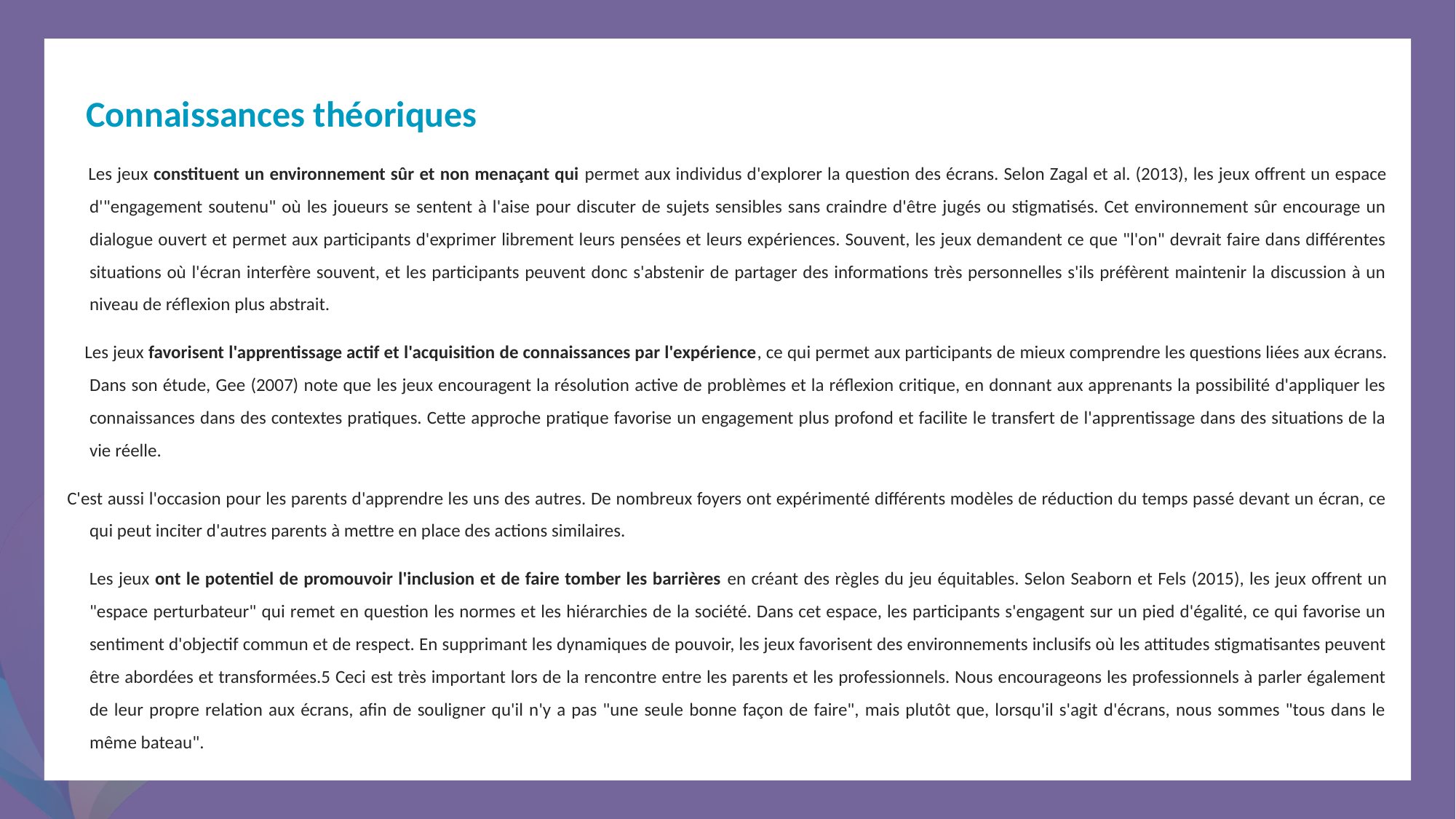

Connaissances théoriques
     Les jeux constituent un environnement sûr et non menaçant qui permet aux individus d'explorer la question des écrans. Selon Zagal et al. (2013), les jeux offrent un espace d'"engagement soutenu" où les joueurs se sentent à l'aise pour discuter de sujets sensibles sans craindre d'être jugés ou stigmatisés. Cet environnement sûr encourage un dialogue ouvert et permet aux participants d'exprimer librement leurs pensées et leurs expériences. Souvent, les jeux demandent ce que "l'on" devrait faire dans différentes situations où l'écran interfère souvent, et les participants peuvent donc s'abstenir de partager des informations très personnelles s'ils préfèrent maintenir la discussion à un niveau de réflexion plus abstrait.
     Les jeux favorisent l'apprentissage actif et l'acquisition de connaissances par l'expérience, ce qui permet aux participants de mieux comprendre les questions liées aux écrans. Dans son étude, Gee (2007) note que les jeux encouragent la résolution active de problèmes et la réflexion critique, en donnant aux apprenants la possibilité d'appliquer les connaissances dans des contextes pratiques. Cette approche pratique favorise un engagement plus profond et facilite le transfert de l'apprentissage dans des situations de la vie réelle.
 C'est aussi l'occasion pour les parents d'apprendre les uns des autres. De nombreux foyers ont expérimenté différents modèles de réduction du temps passé devant un écran, ce qui peut inciter d'autres parents à mettre en place des actions similaires.
     Les jeux ont le potentiel de promouvoir l'inclusion et de faire tomber les barrières en créant des règles du jeu équitables. Selon Seaborn et Fels (2015), les jeux offrent un "espace perturbateur" qui remet en question les normes et les hiérarchies de la société. Dans cet espace, les participants s'engagent sur un pied d'égalité, ce qui favorise un sentiment d'objectif commun et de respect. En supprimant les dynamiques de pouvoir, les jeux favorisent des environnements inclusifs où les attitudes stigmatisantes peuvent être abordées et transformées.5 Ceci est très important lors de la rencontre entre les parents et les professionnels. Nous encourageons les professionnels à parler également de leur propre relation aux écrans, afin de souligner qu'il n'y a pas "une seule bonne façon de faire", mais plutôt que, lorsqu'il s'agit d'écrans, nous sommes "tous dans le même bateau".